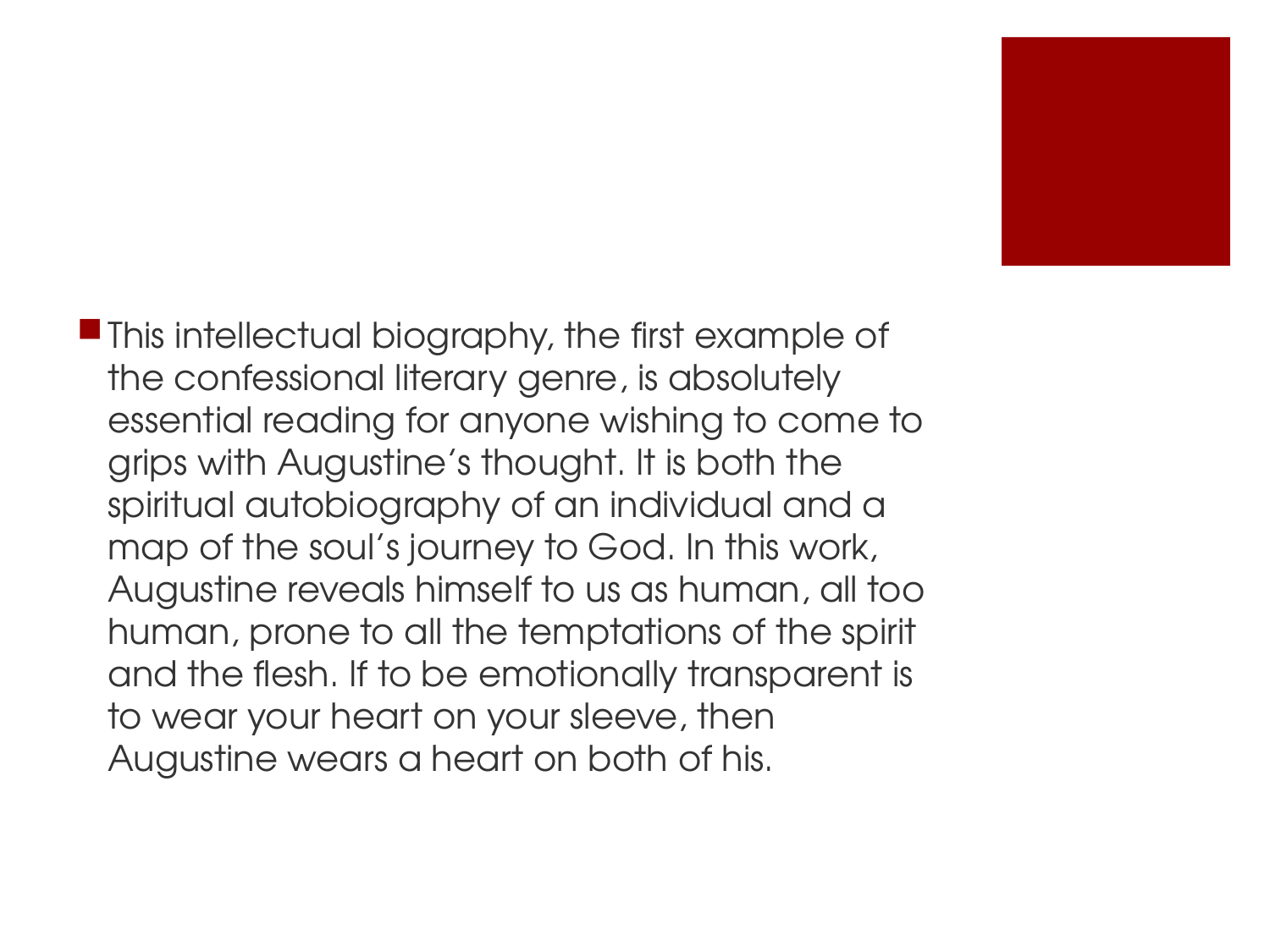

#
This intellectual biography, the first example of the confessional literary genre, is absolutely essential reading for anyone wishing to come to grips with Augustine’s thought. It is both the spiritual autobiography of an individual and a map of the soul’s journey to God. In this work, Augustine reveals himself to us as human, all too human, prone to all the temptations of the spirit and the flesh. If to be emotionally transparent is to wear your heart on your sleeve, then Augustine wears a heart on both of his.